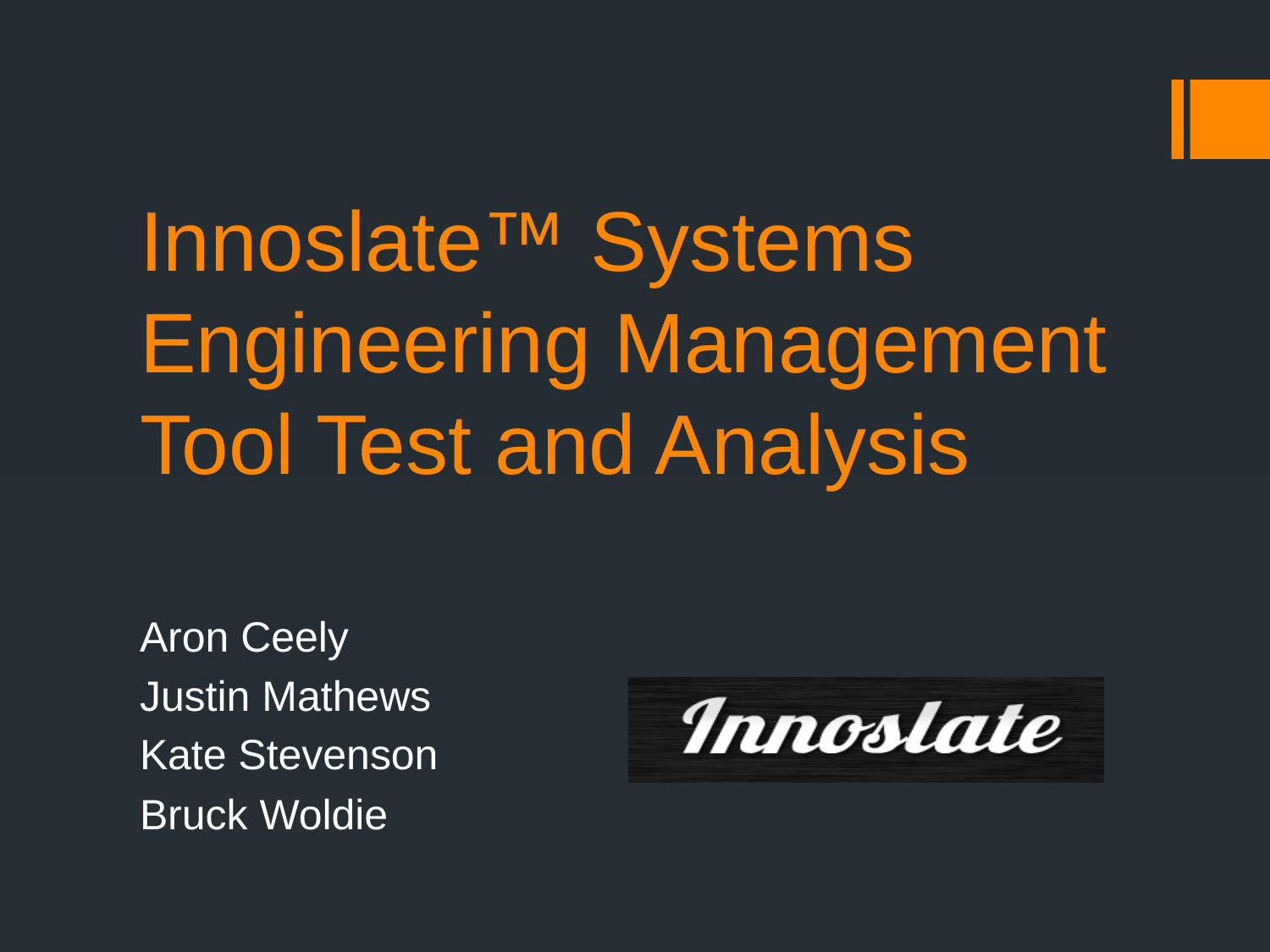

# Innoslate™ Systems Engineering Management Tool Test and Analysis
Aron Ceely
Justin Mathews
Kate Stevenson
Bruck Woldie